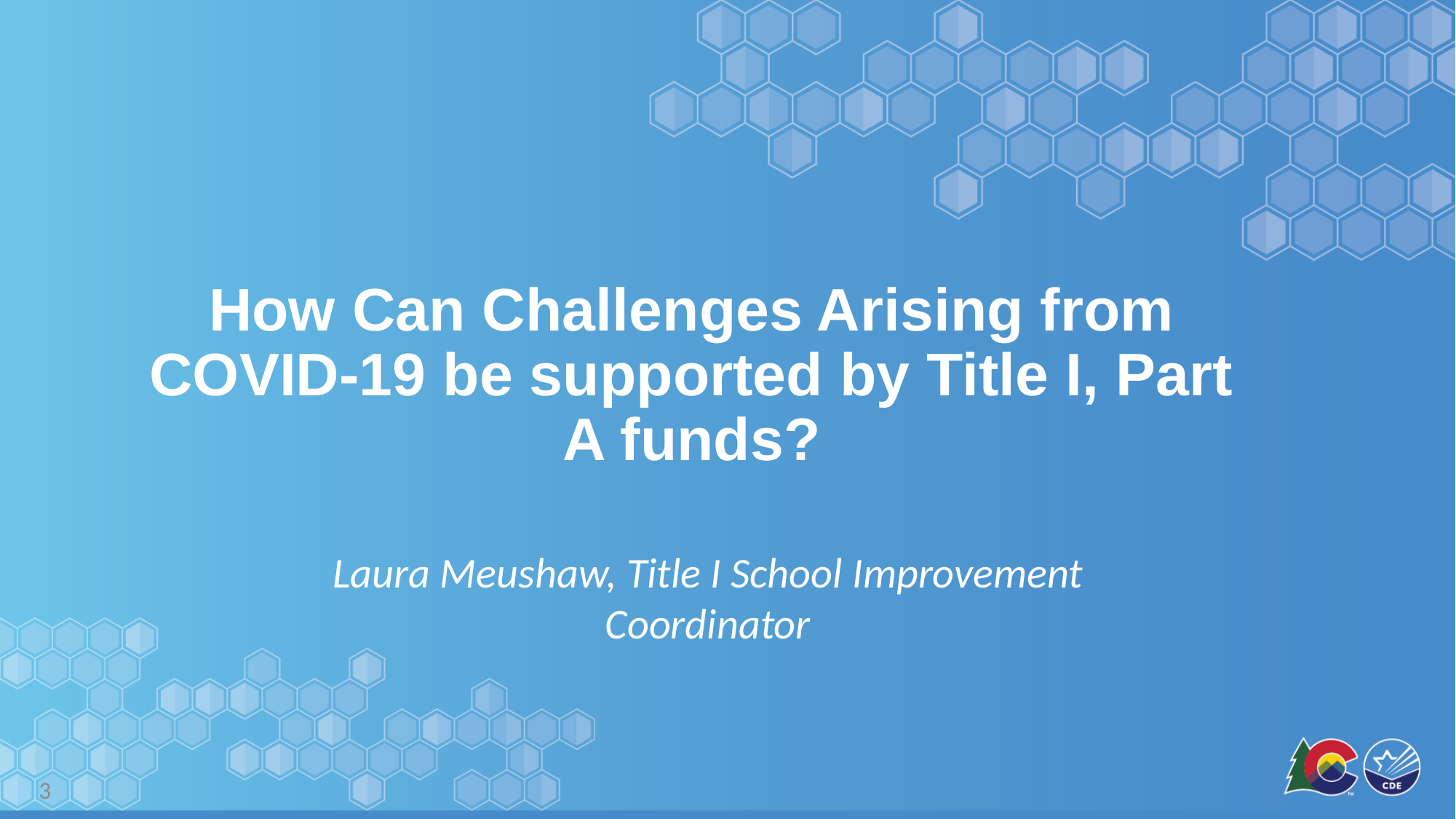

# How Can Challenges Arising from COVID-19 be supported by Title I, Part A funds?
Laura Meushaw, Title I School Improvement Coordinator
3